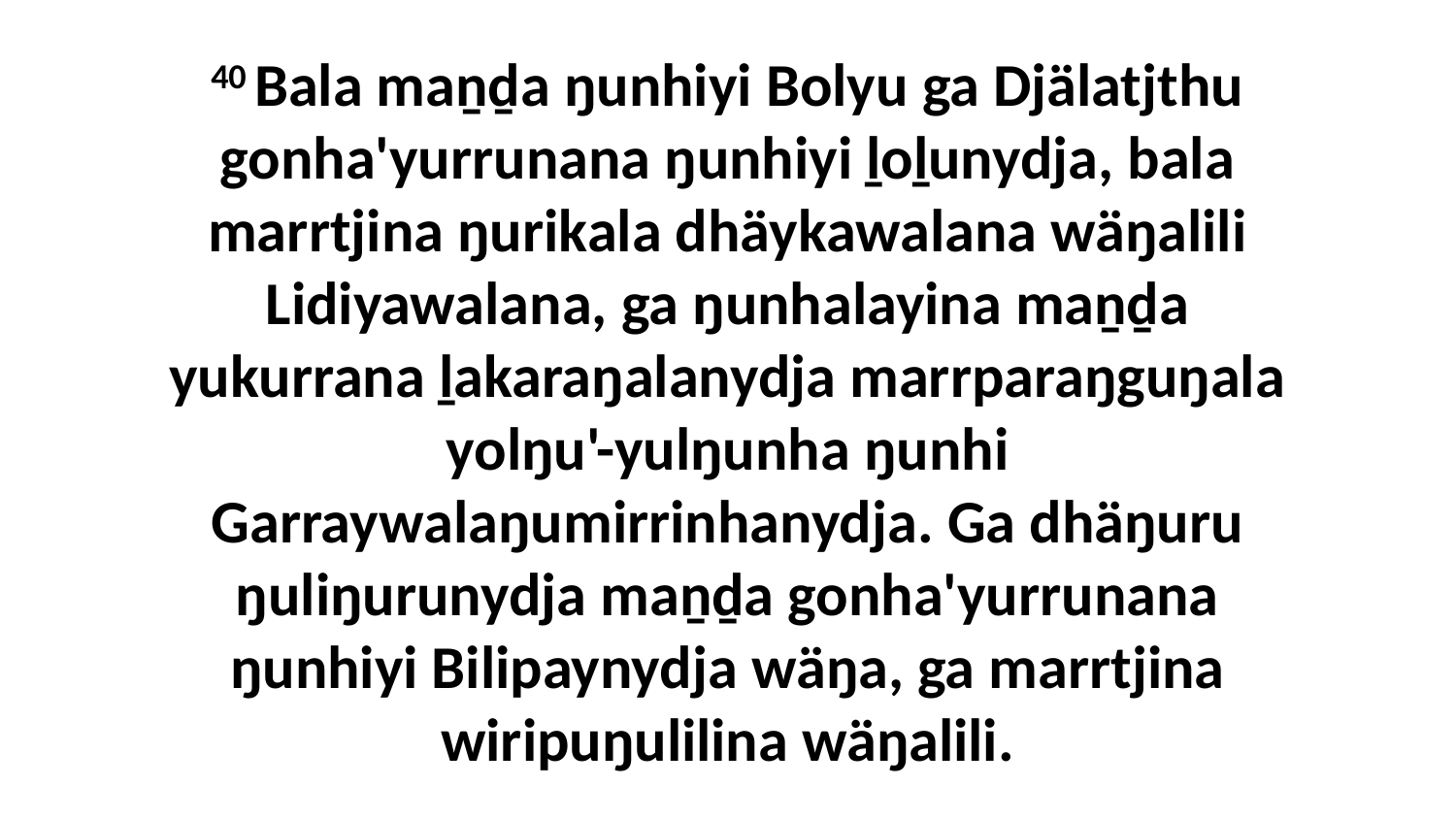

40 Bala maṉḏa ŋunhiyi Bolyu ga Djälatjthu gonha'yurrunana ŋunhiyi ḻoḻunydja, bala marrtjina ŋurikala dhäykawalana wäŋalili Lidiyawalana, ga ŋunhalayina maṉḏa yukurrana ḻakaraŋalanydja marrparaŋguŋala yolŋu'-yulŋunha ŋunhi Garraywalaŋumirrinhanydja. Ga dhäŋuru ŋuliŋurunydja maṉḏa gonha'yurrunana ŋunhiyi Bilipaynydja wäŋa, ga marrtjina wiripuŋulilina wäŋalili.